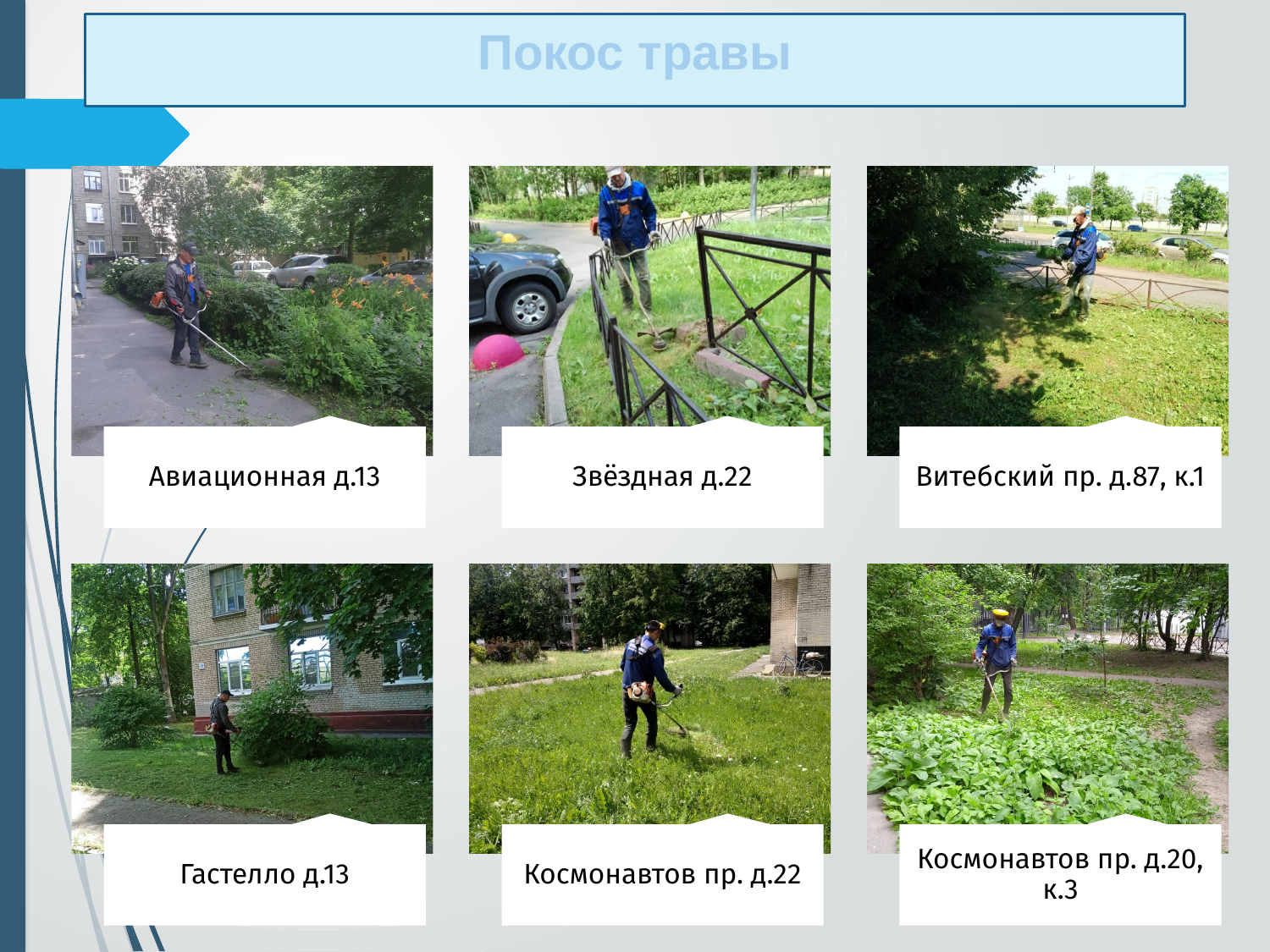

# Покос травы
Авиационная д.13
Звёздная д.22
Витебский пр. д.87, к.1
Гастелло д.13
Космонавтов пр. д.22
Космонавтов пр. д.20, к.3